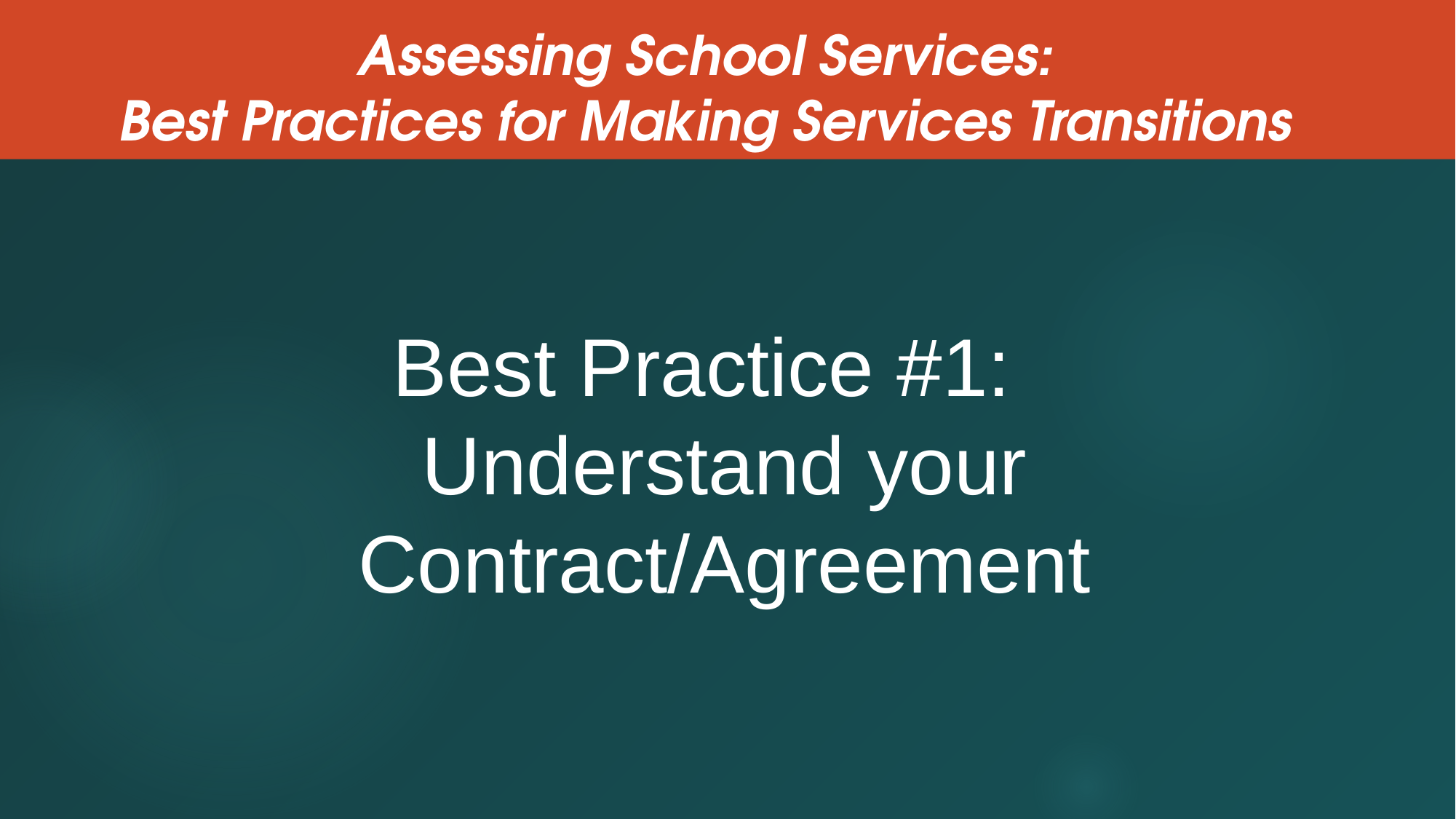

Assessing School Services:
Best Practices for Making Services Transitions
Best Practice #1:
Understand your Contract/Agreement